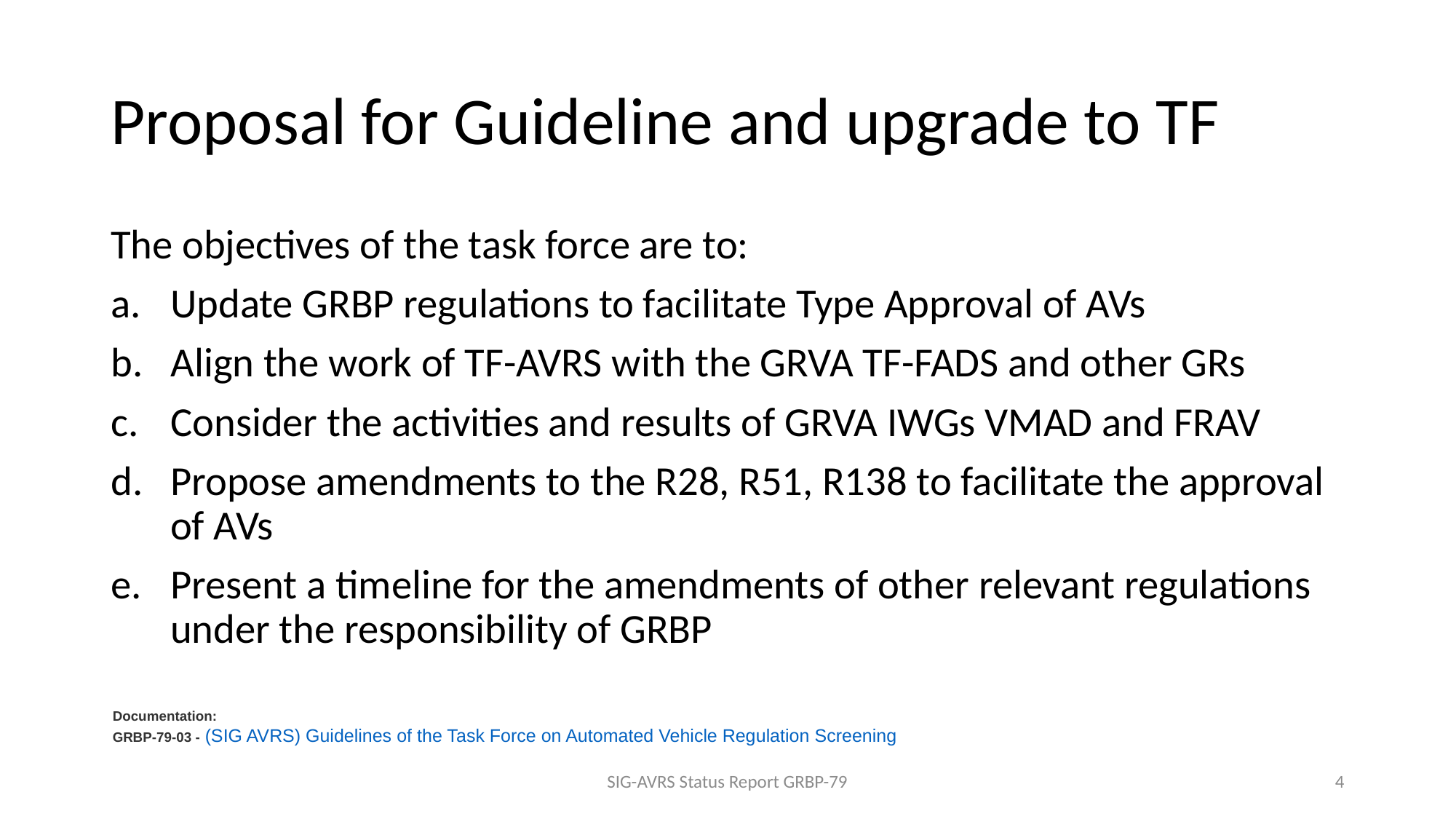

# Proposal for Guideline and upgrade to TF
The objectives of the task force are to:
Update GRBP regulations to facilitate Type Approval of AVs
Align the work of TF-AVRS with the GRVA TF-FADS and other GRs
Consider the activities and results of GRVA IWGs VMAD and FRAV
Propose amendments to the R28, R51, R138 to facilitate the approval of AVs
Present a timeline for the amendments of other relevant regulations under the responsibility of GRBP

Documentation:
GRBP-79-03 - (SIG AVRS) Guidelines of the Task Force on Automated Vehicle Regulation Screening
SIG-AVRS Status Report GRBP-79
4